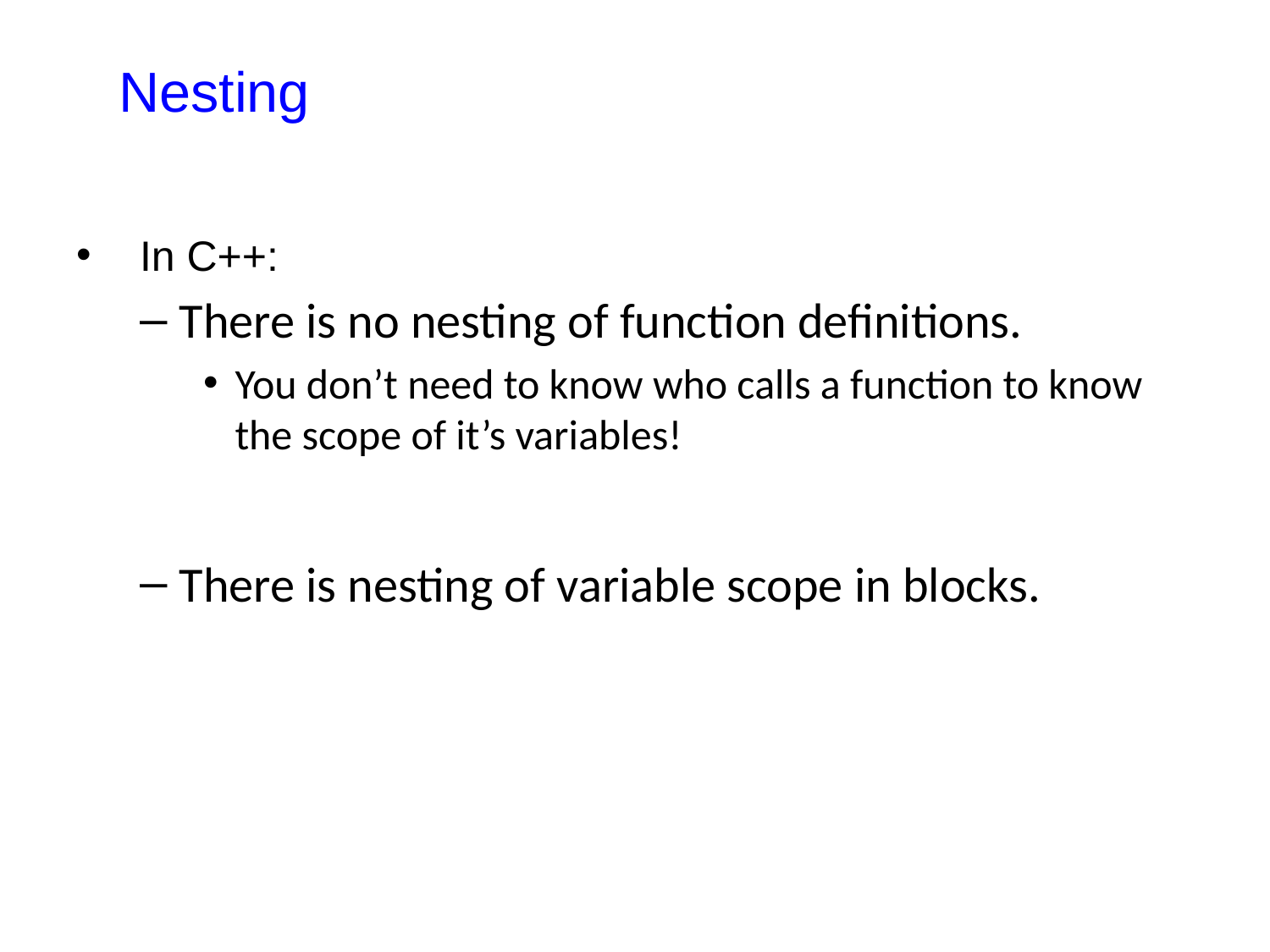

# Nesting
In C++:
There is no nesting of function definitions.
You don’t need to know who calls a function to know the scope of it’s variables!

There is nesting of variable scope in blocks.